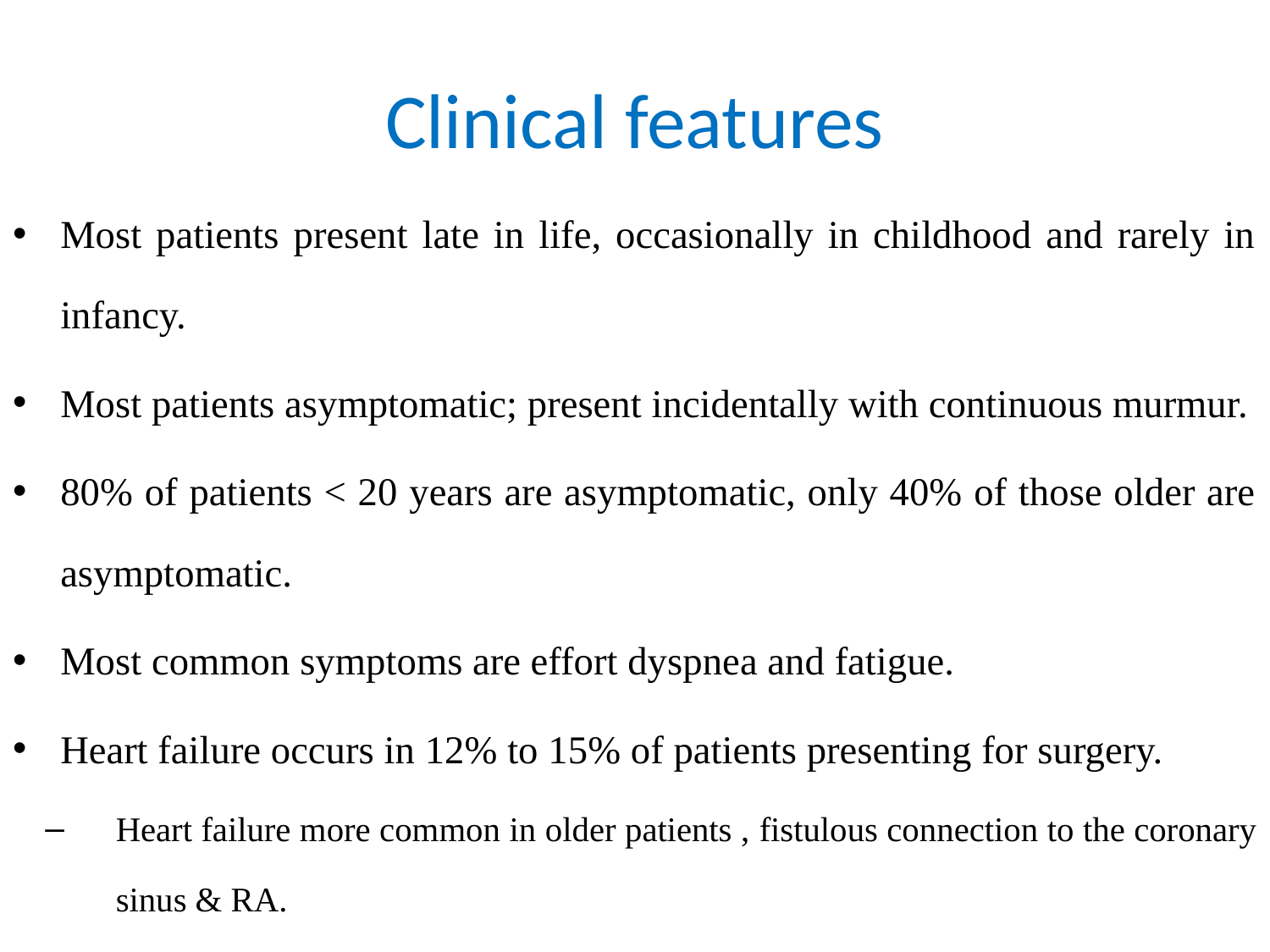

# Clinical features
Most patients present late in life, occasionally in childhood and rarely in infancy.
Most patients asymptomatic; present incidentally with continuous murmur.
80% of patients < 20 years are asymptomatic, only 40% of those older are asymptomatic.
Most common symptoms are effort dyspnea and fatigue.
Heart failure occurs in 12% to 15% of patients presenting for surgery.
Heart failure more common in older patients , fistulous connection to the coronary sinus & RA.